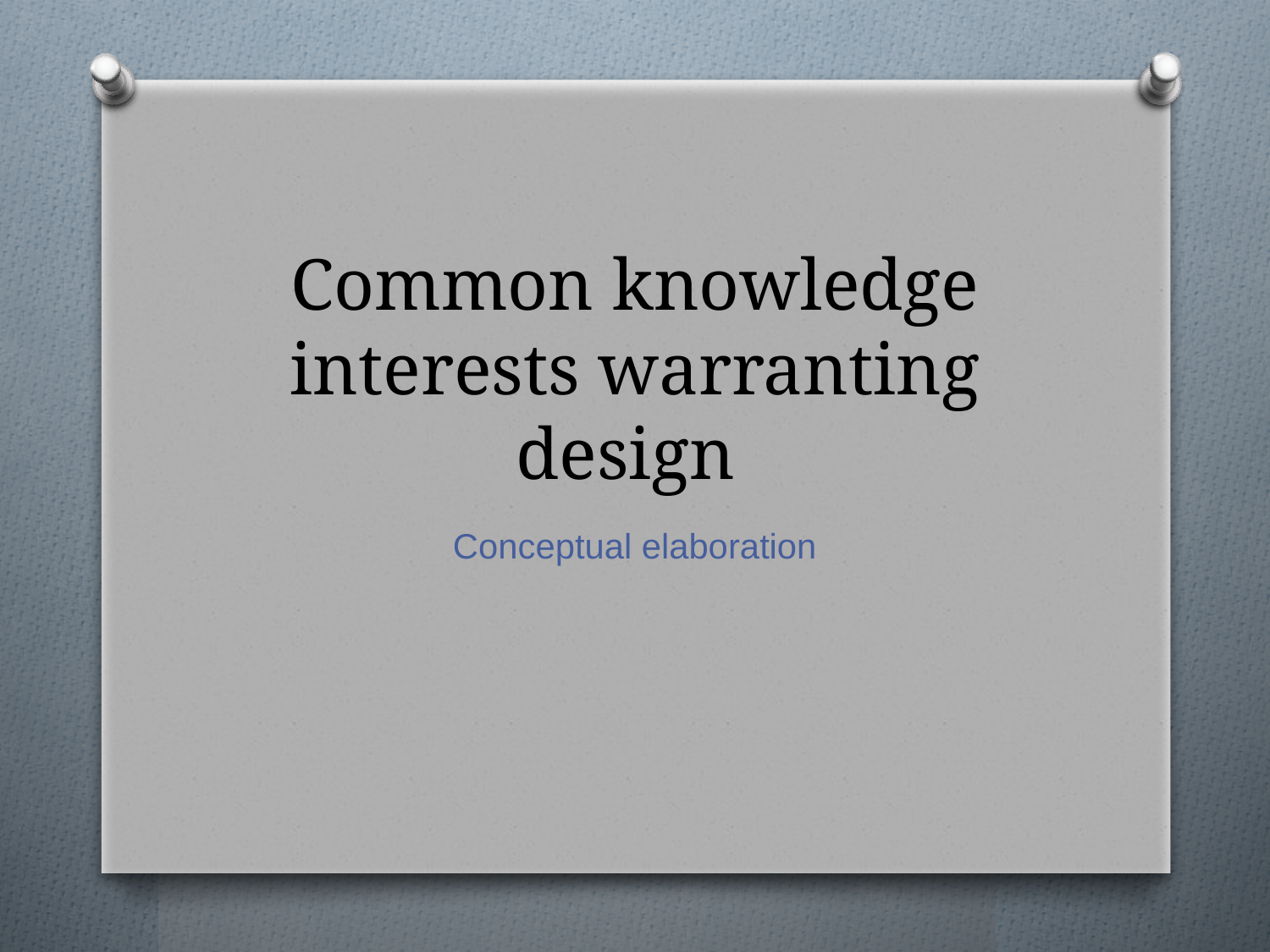

# Common knowledge interests warranting design
Conceptual elaboration